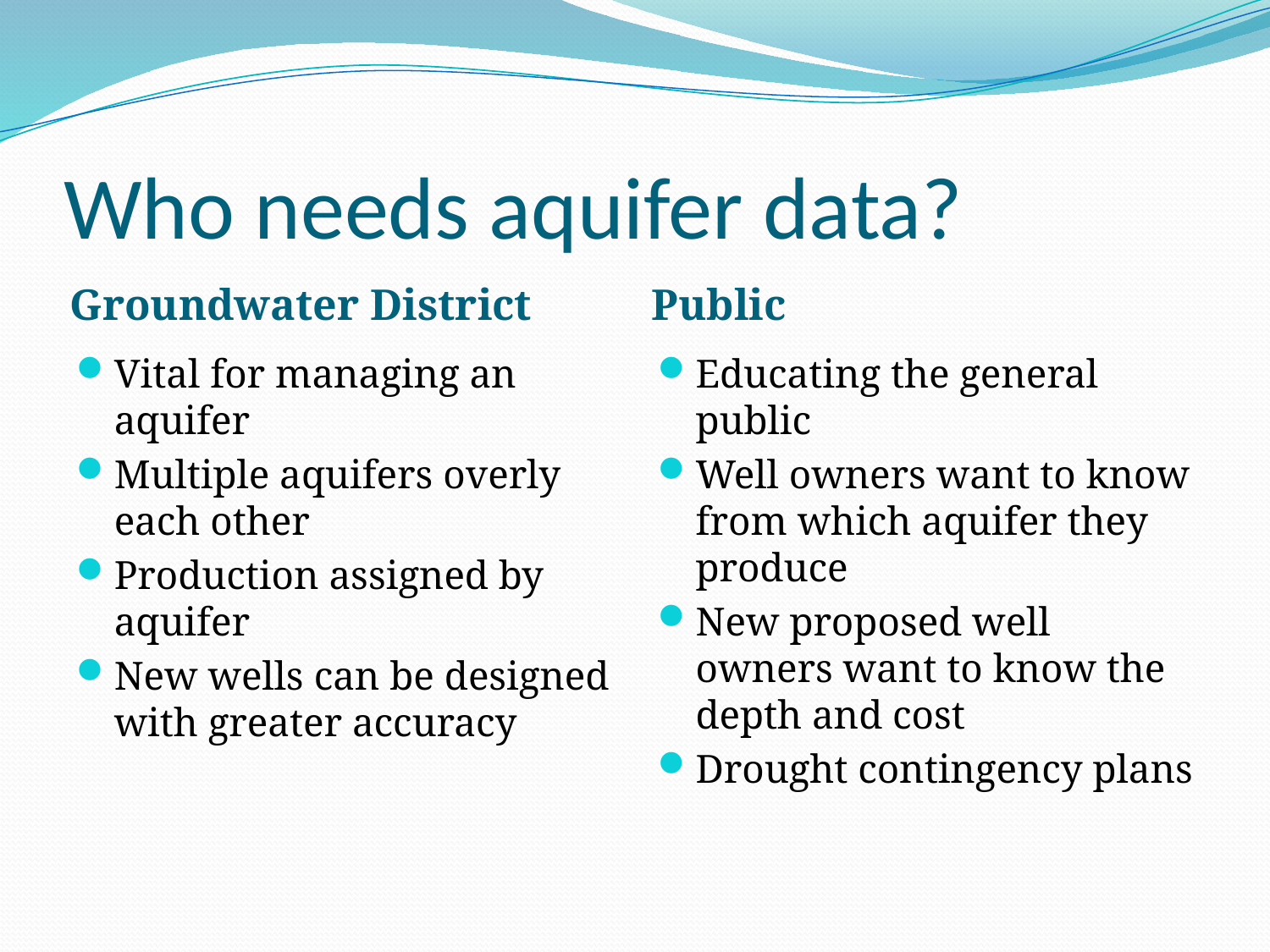

# Who needs aquifer data?
Groundwater District
Public
Vital for managing an aquifer
Multiple aquifers overly each other
Production assigned by aquifer
New wells can be designed with greater accuracy

Educating the general public
Well owners want to know from which aquifer they produce
New proposed well owners want to know the depth and cost
Drought contingency plans